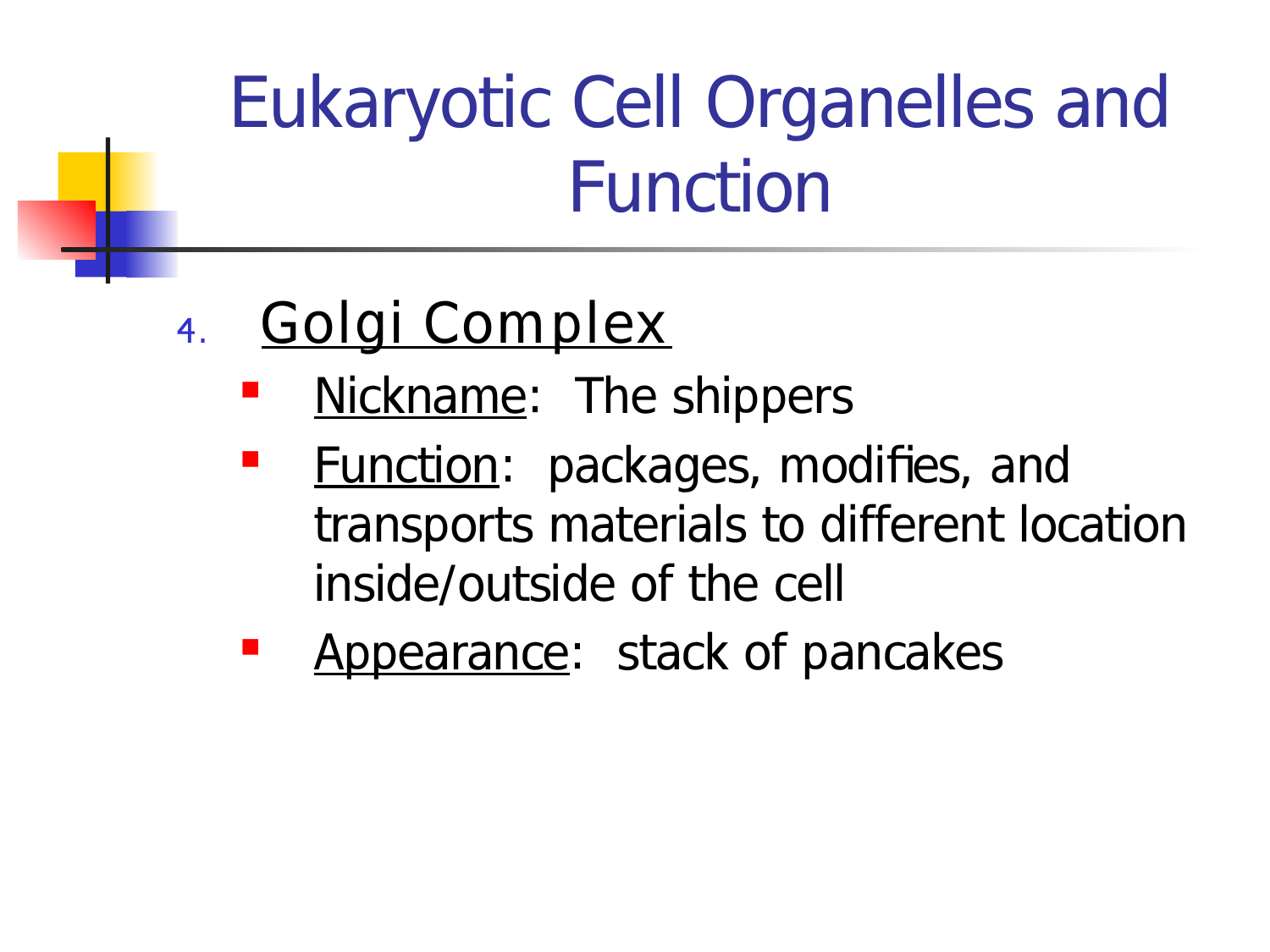

# Eukaryotic Cell Organelles and Function
Golgi Complex
Nickname:  The shippers
Function:  packages, modifies, and transports materials to different location inside/outside of the cell
Appearance:  stack of pancakes